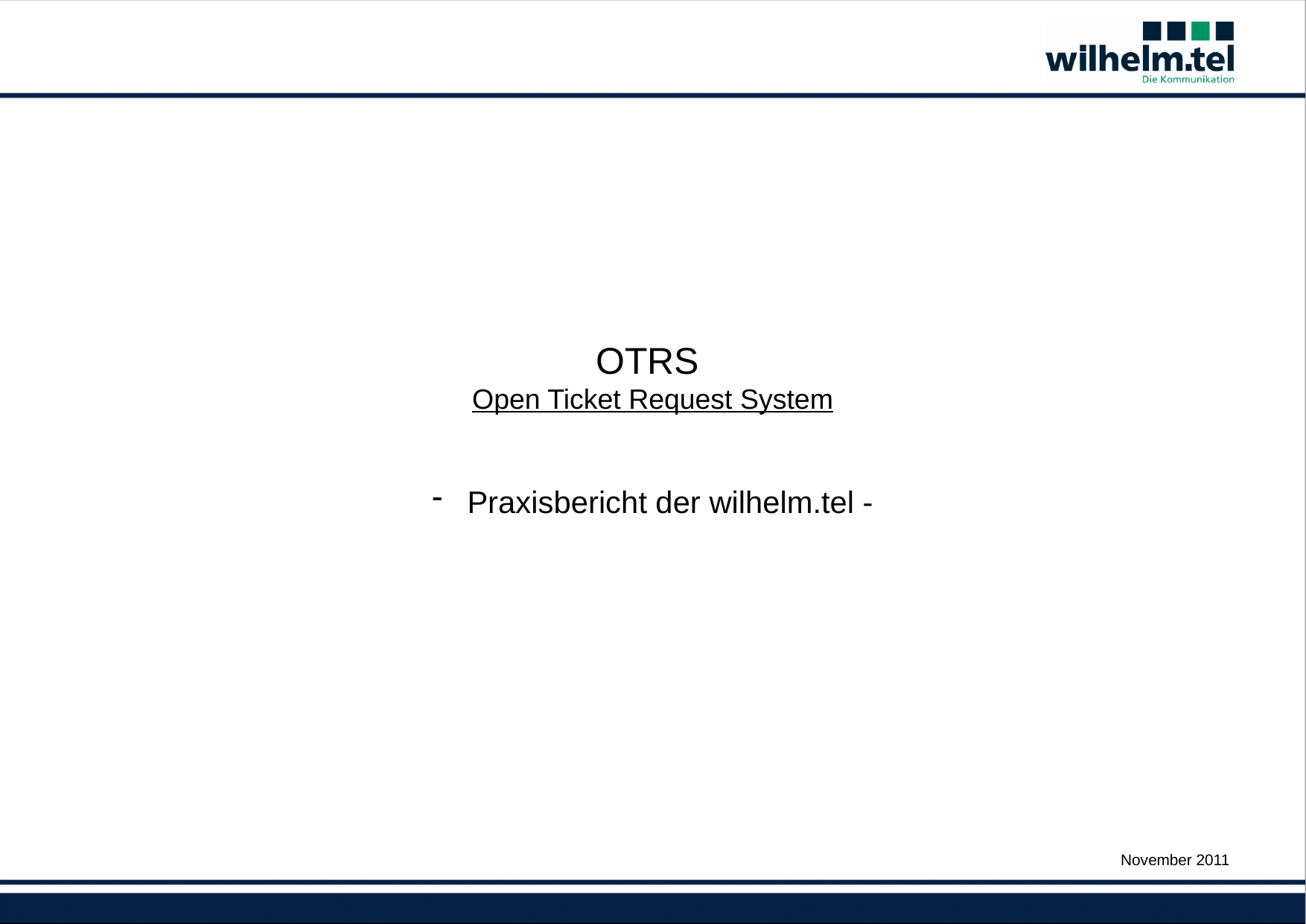

OTRS
Open Ticket Request System

 Praxisbericht der wilhelm.tel -

November 2011